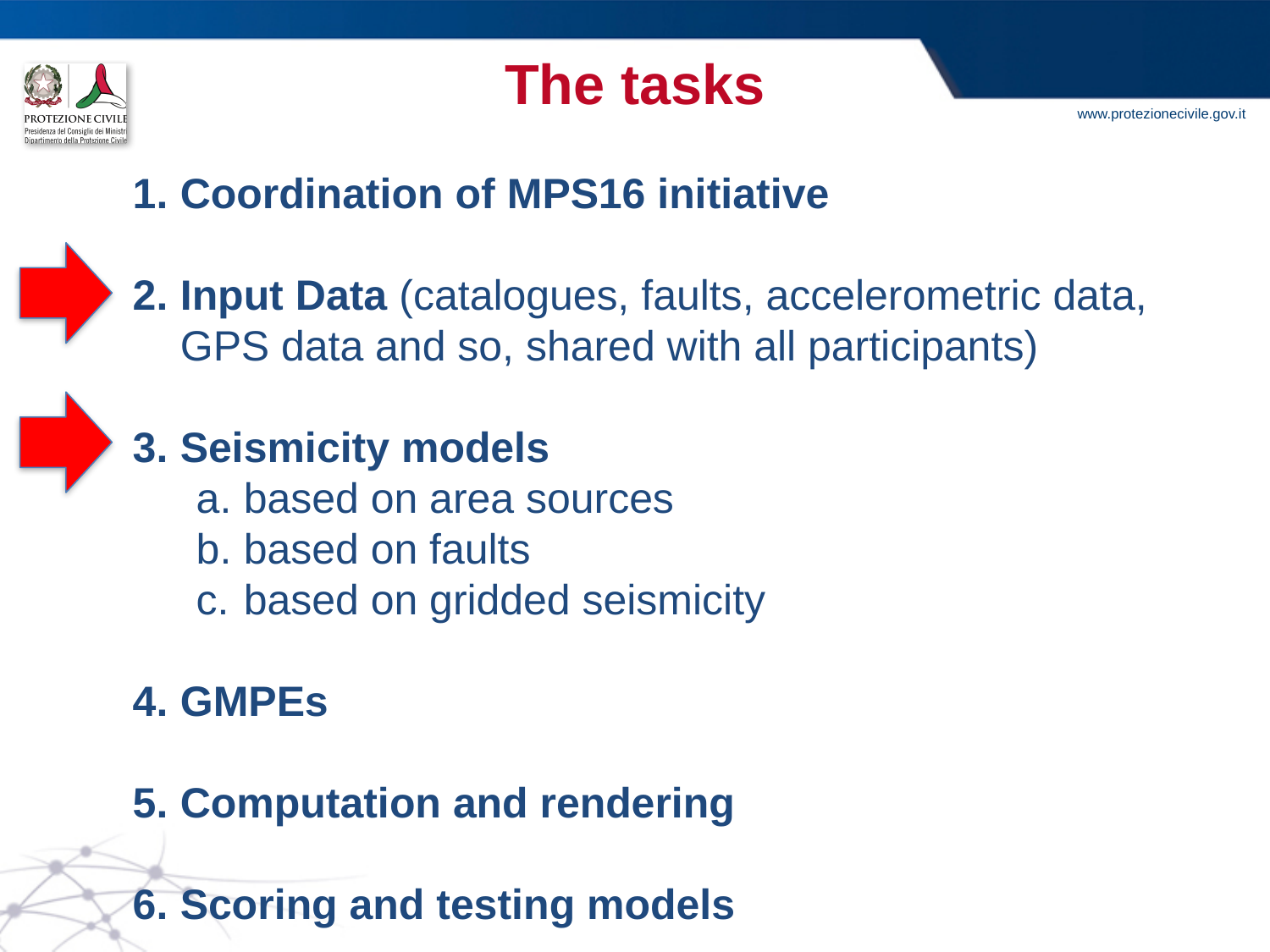

The tasks

Coordination of MPS16 initiative

Input Data (catalogues, faults, accelerometric data, GPS data and so, shared with all participants)

Seismicity models
based on area sources
based on faults
based on gridded seismicity

GMPEs

Computation and rendering

Scoring and testing models